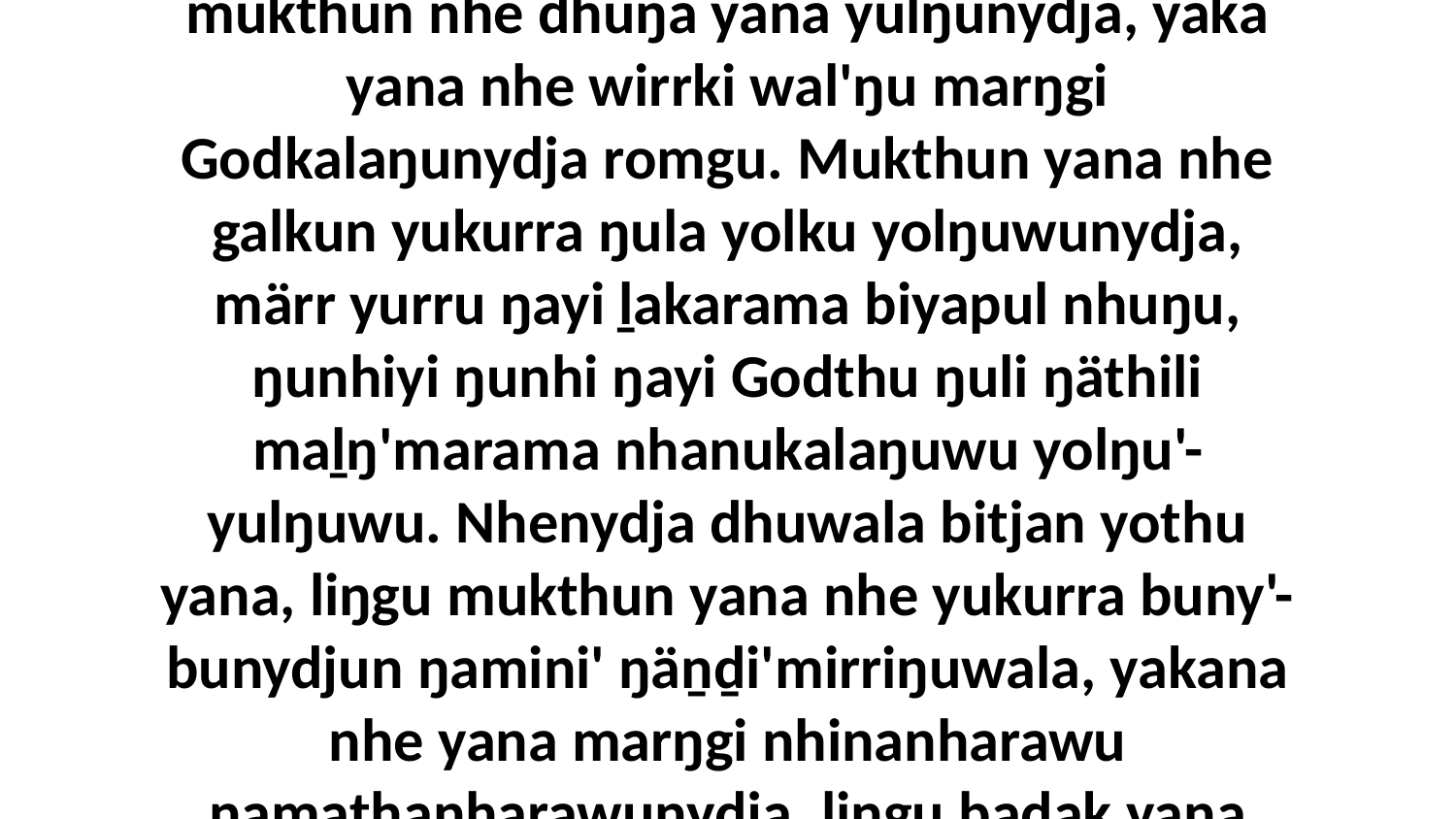

12-13 Nhenydja dhuwala yukurrana nhinana Garraywu yolŋu beŋuru muka liŋgu, weyin dhiyala; nhenydja bini marŋgikunha wiripu-guḻku'nhana yolŋu'-yulŋunha, yurru mukthun nhe dhuŋa yana yulŋunydja, yaka yana nhe wirrki wal'ŋu marŋgi Godkalaŋunydja romgu. Mukthun yana nhe galkun yukurra ŋula yolku yolŋuwunydja, märr yurru ŋayi ḻakarama biyapul nhuŋu, ŋunhiyi ŋunhi ŋayi Godthu ŋuli ŋäthili maḻŋ'marama nhanukalaŋuwu yolŋu'-yulŋuwu. Nhenydja dhuwala bitjan yothu yana, liŋgu mukthun yana nhe yukurra buny'-bunydjun ŋamini' ŋäṉḏi'mirriŋuwala, yakana nhe yana marŋgi nhinanharawu ŋamathanharawunydja, liŋgu baḏak yana nhe yaka marŋgi Godkalaŋu dhärukku. Nhenydja bini ḻukanha ḏäl muka ŋathanydja ŋunhi, nyaŋ'-nyaŋdhuna bini Godkunydja dhäruk nhokalay nhe ŋayaŋuyu.